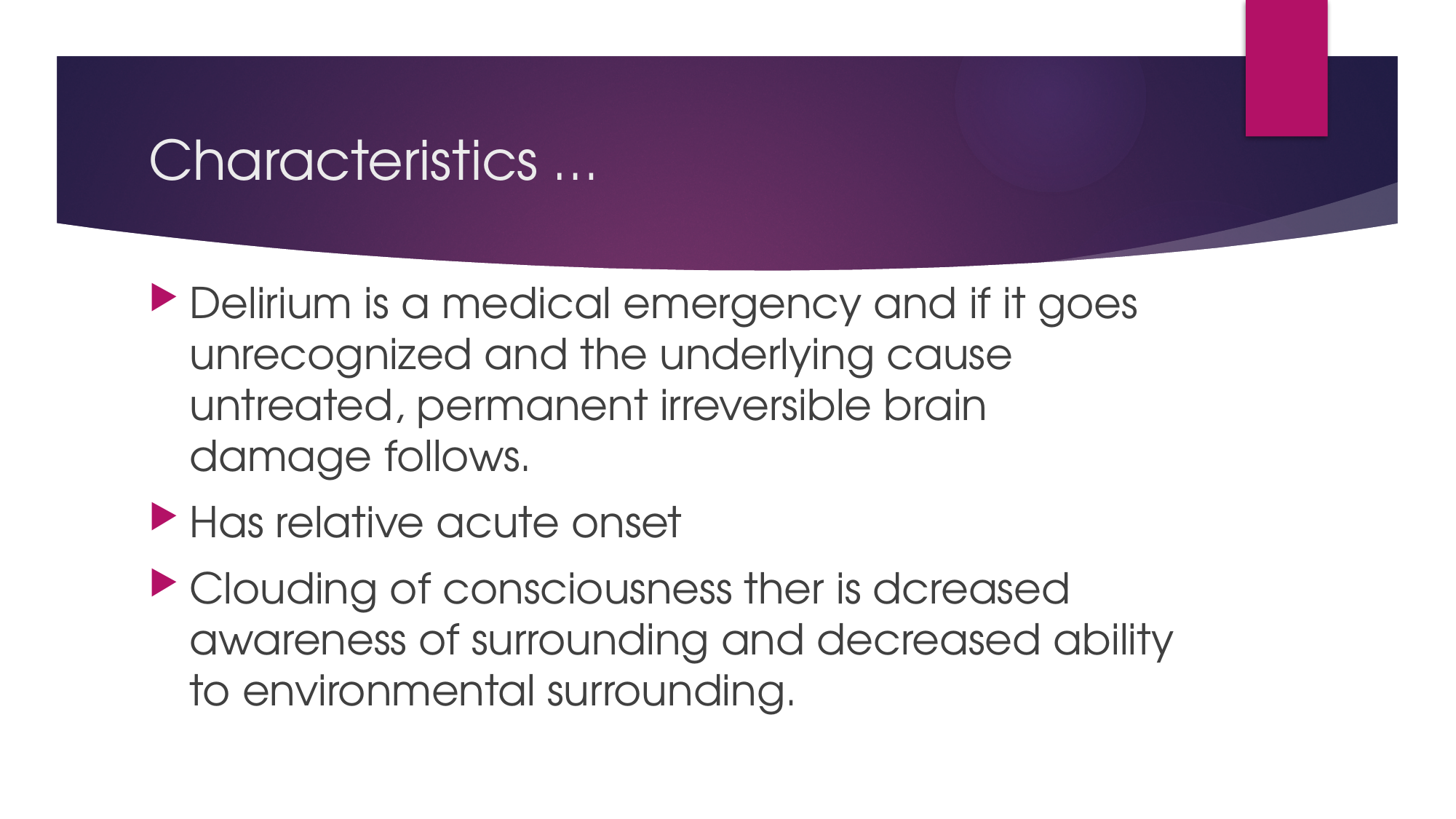

# Characteristics …
Delirium is a medical emergency and if it goes unrecognized and the underlying cause untreated, permanent irreversible brain damage follows.
Has relative acute onset
Clouding of consciousness ther is dcreased awareness of surrounding and decreased ability to environmental surrounding.